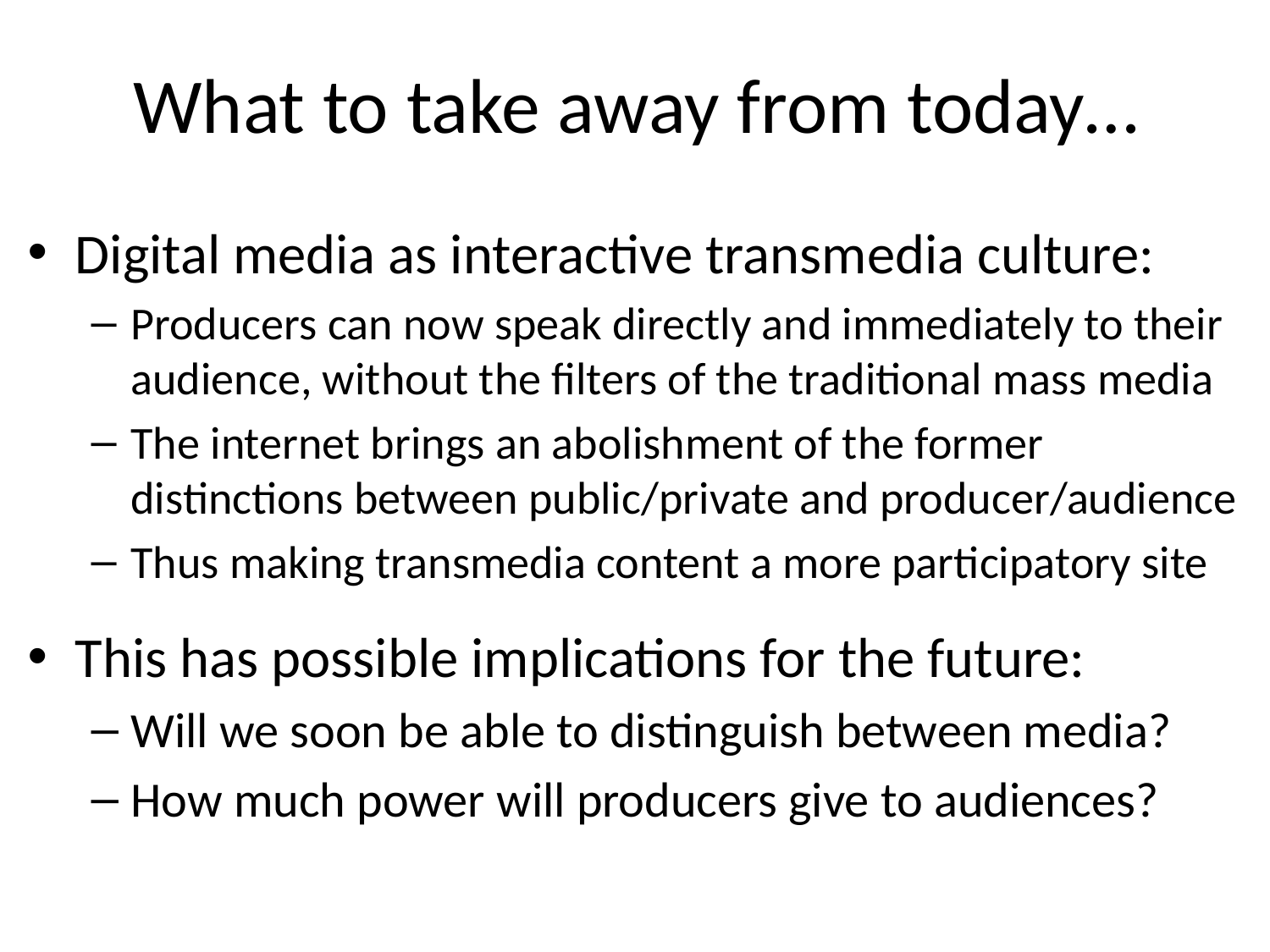

# What to take away from today…
Digital media as interactive transmedia culture:
Producers can now speak directly and immediately to their audience, without the filters of the traditional mass media
The internet brings an abolishment of the former distinctions between public/private and producer/audience
Thus making transmedia content a more participatory site

This has possible implications for the future:
Will we soon be able to distinguish between media?
How much power will producers give to audiences?